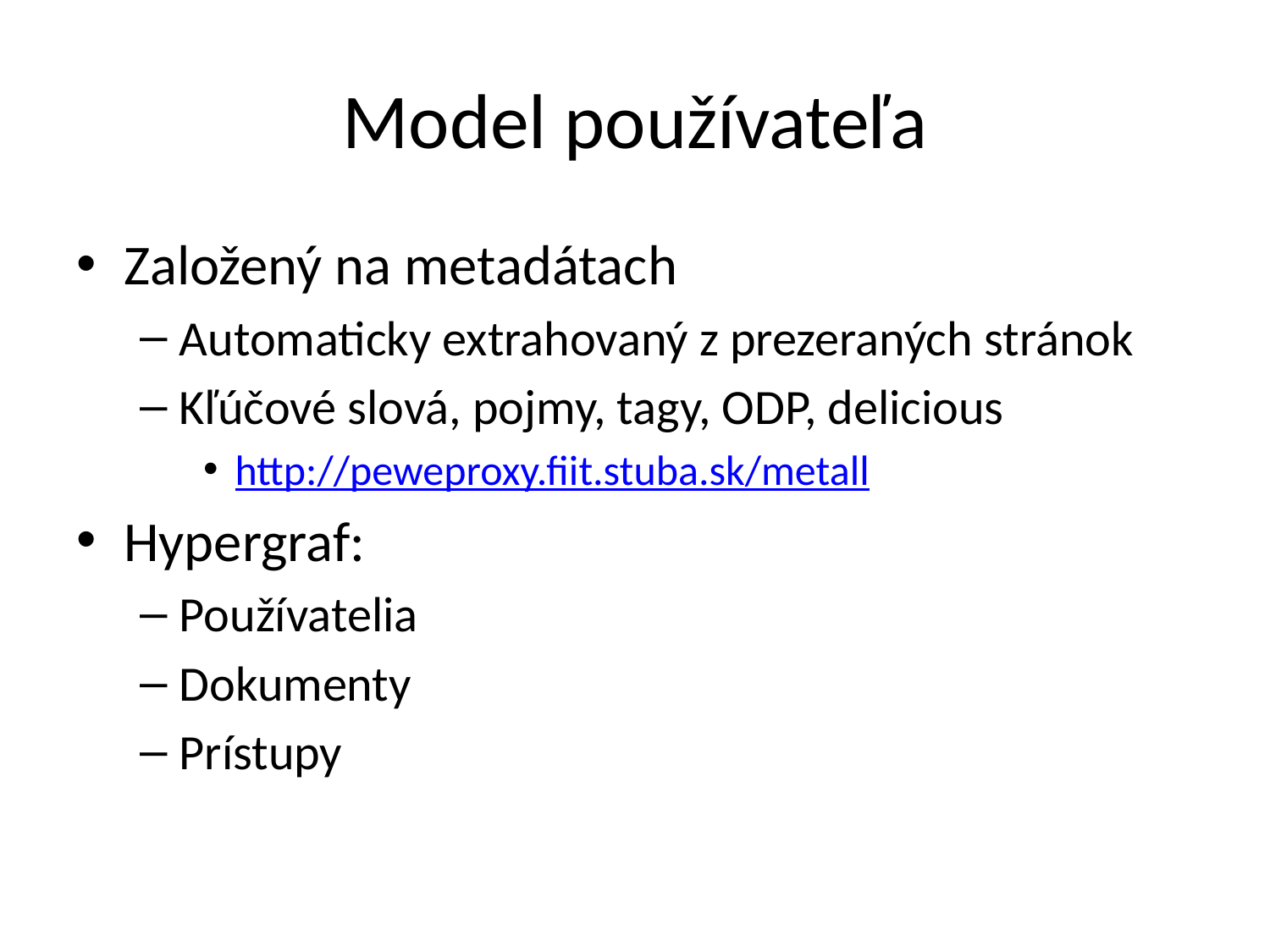

# Model používateľa
Založený na metadátach
Automaticky extrahovaný z prezeraných stránok
Kľúčové slová, pojmy, tagy, ODP, delicious
http://peweproxy.fiit.stuba.sk/metall
Hypergraf:
Používatelia
Dokumenty
Prístupy